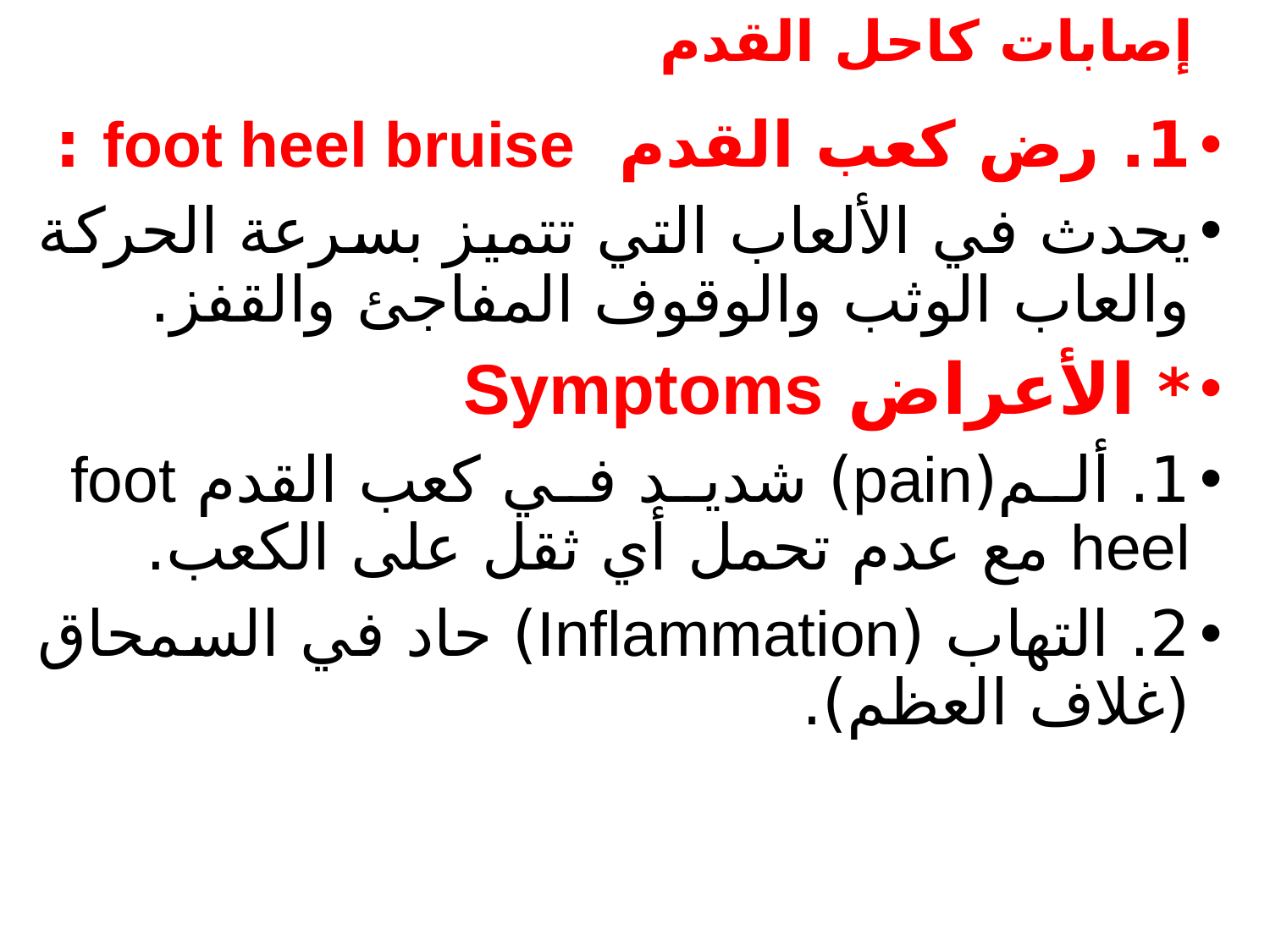

# إصابات كاحل القدم
1. رض كعب القدم  foot heel bruise :
يحدث في الألعاب التي تتميز بسرعة الحركة والعاب الوثب والوقوف المفاجئ والقفز.
* الأعراض Symptoms
1. ألم(pain) شديد في كعب القدم foot heel مع عدم تحمل أي ثقل على الكعب.
2. التهاب (Inflammation) حاد في السمحاق (غلاف العظم).